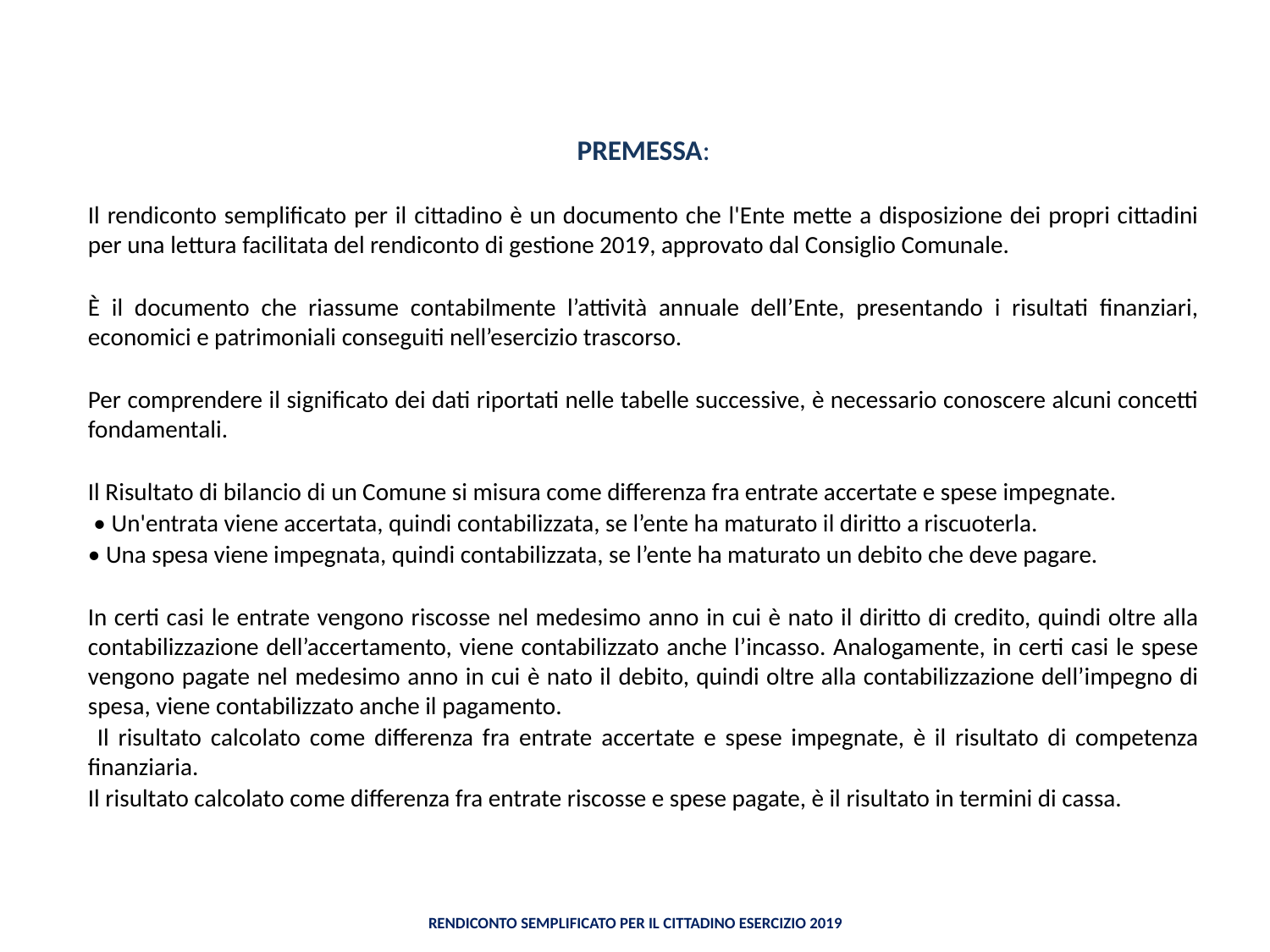

PREMESSA:

Il rendiconto semplificato per il cittadino è un documento che l'Ente mette a disposizione dei propri cittadini per una lettura facilitata del rendiconto di gestione 2019, approvato dal Consiglio Comunale.

È il documento che riassume contabilmente l’attività annuale dell’Ente, presentando i risultati finanziari, economici e patrimoniali conseguiti nell’esercizio trascorso.

Per comprendere il significato dei dati riportati nelle tabelle successive, è necessario conoscere alcuni concetti fondamentali.

Il Risultato di bilancio di un Comune si misura come differenza fra entrate accertate e spese impegnate.
 • Un'entrata viene accertata, quindi contabilizzata, se l’ente ha maturato il diritto a riscuoterla.
• Una spesa viene impegnata, quindi contabilizzata, se l’ente ha maturato un debito che deve pagare.

In certi casi le entrate vengono riscosse nel medesimo anno in cui è nato il diritto di credito, quindi oltre alla contabilizzazione dell’accertamento, viene contabilizzato anche l’incasso. Analogamente, in certi casi le spese vengono pagate nel medesimo anno in cui è nato il debito, quindi oltre alla contabilizzazione dell’impegno di spesa, viene contabilizzato anche il pagamento.
 Il risultato calcolato come differenza fra entrate accertate e spese impegnate, è il risultato di competenza finanziaria.
Il risultato calcolato come differenza fra entrate riscosse e spese pagate, è il risultato in termini di cassa.

Rendiconto semplificato per il Cittadino Esercizio 2019